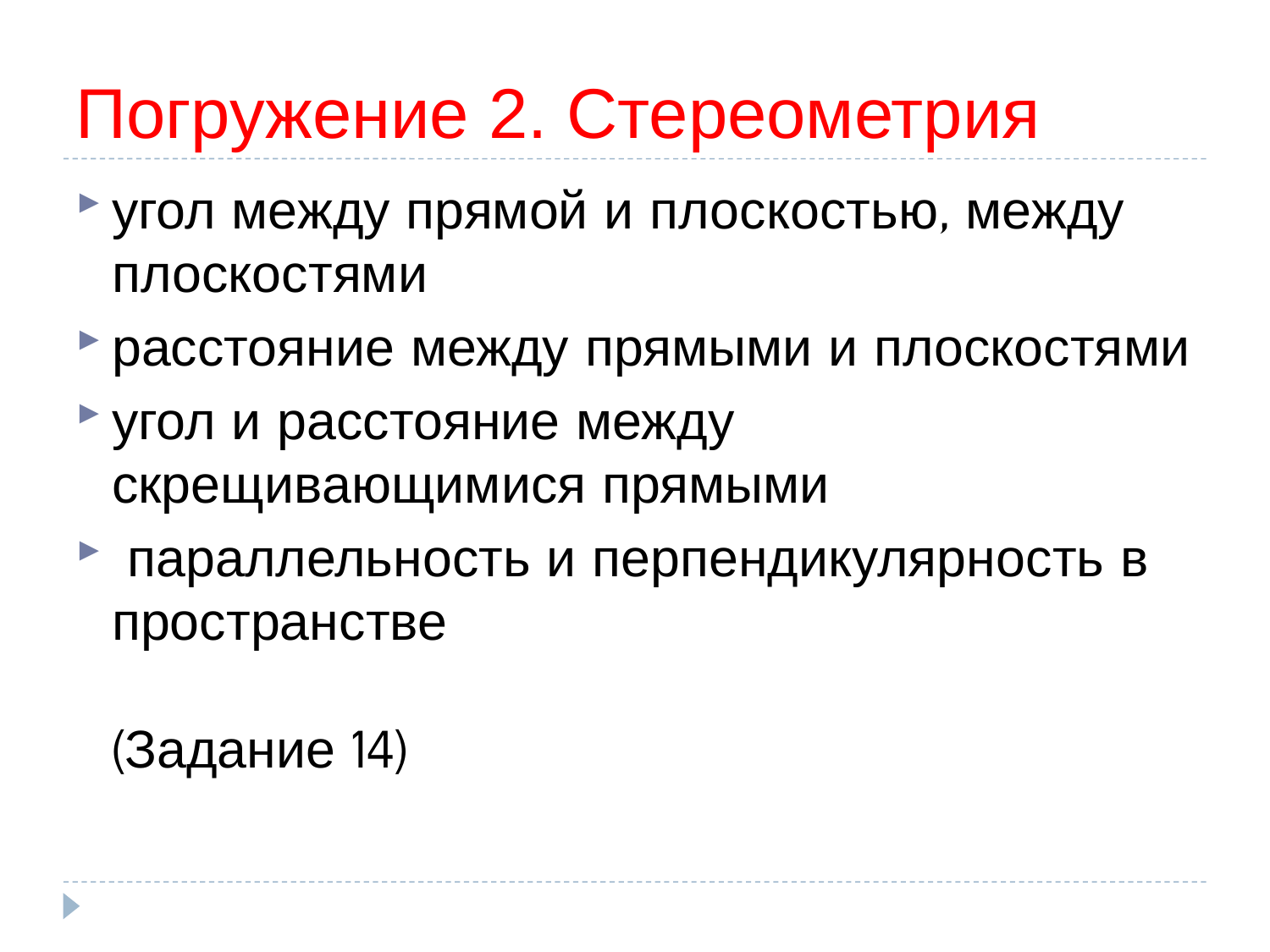

# Погружение 2. Стереометрия
угол между прямой и плоскостью, между плоскостями
расстояние между прямыми и плоскостями
угол и расстояние между скрещивающимися прямыми
 параллельность и перпендикулярность в пространстве
                                                            (Задание 14)